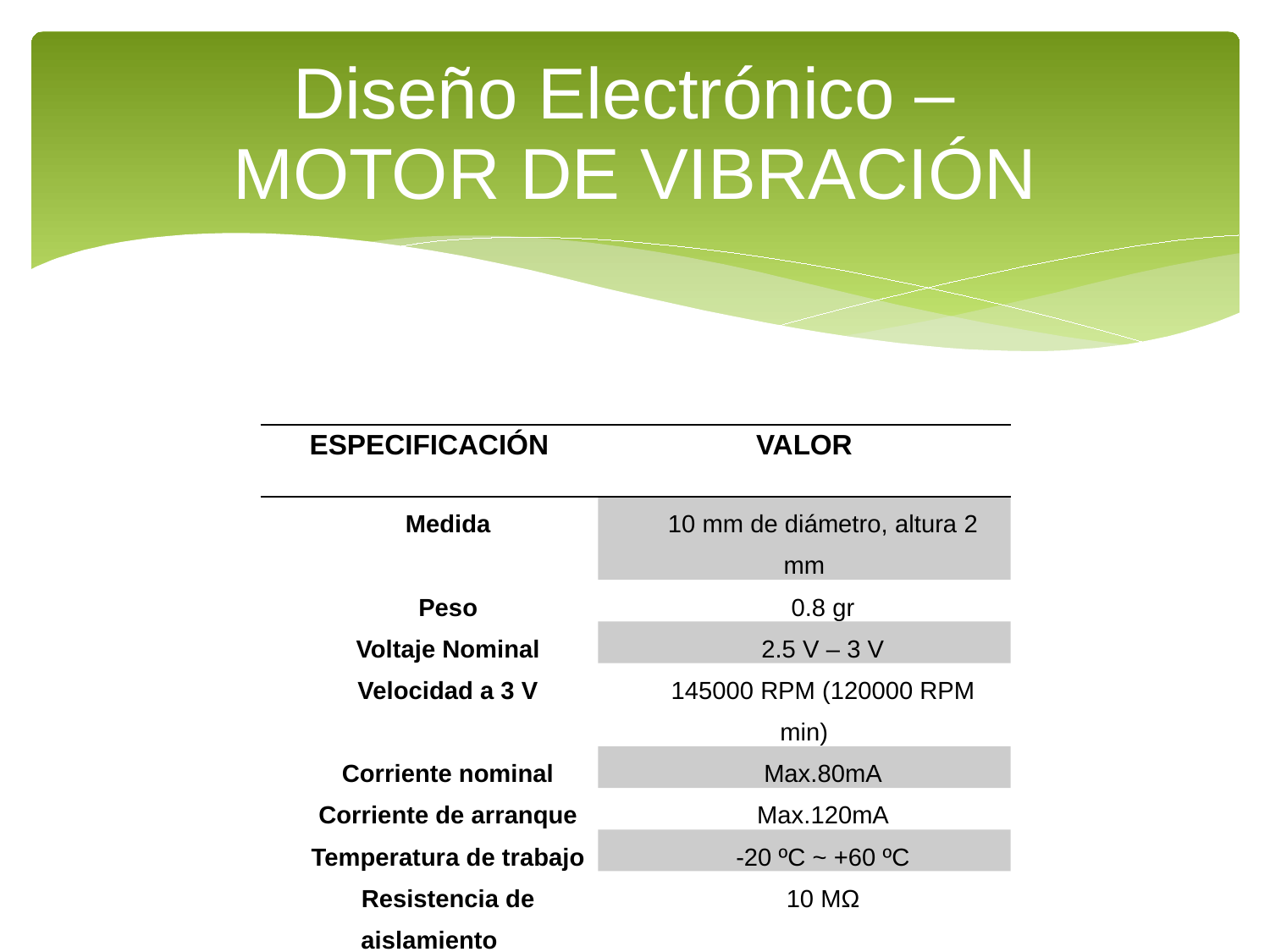

# Diseño Electrónico – MOTOR DE VIBRACIÓN
| ESPECIFICACIÓN | VALOR |
| --- | --- |
| Medida | 10 mm de diámetro, altura 2 mm |
| Peso | 0.8 gr |
| Voltaje Nominal | 2.5 V – 3 V |
| Velocidad a 3 V | 145000 RPM (120000 RPM min) |
| Corriente nominal | Max.80mA |
| Corriente de arranque | Max.120mA |
| Temperatura de trabajo | -20 ºC ~ +60 ºC |
| Resistencia de aislamiento | 10 MΩ |